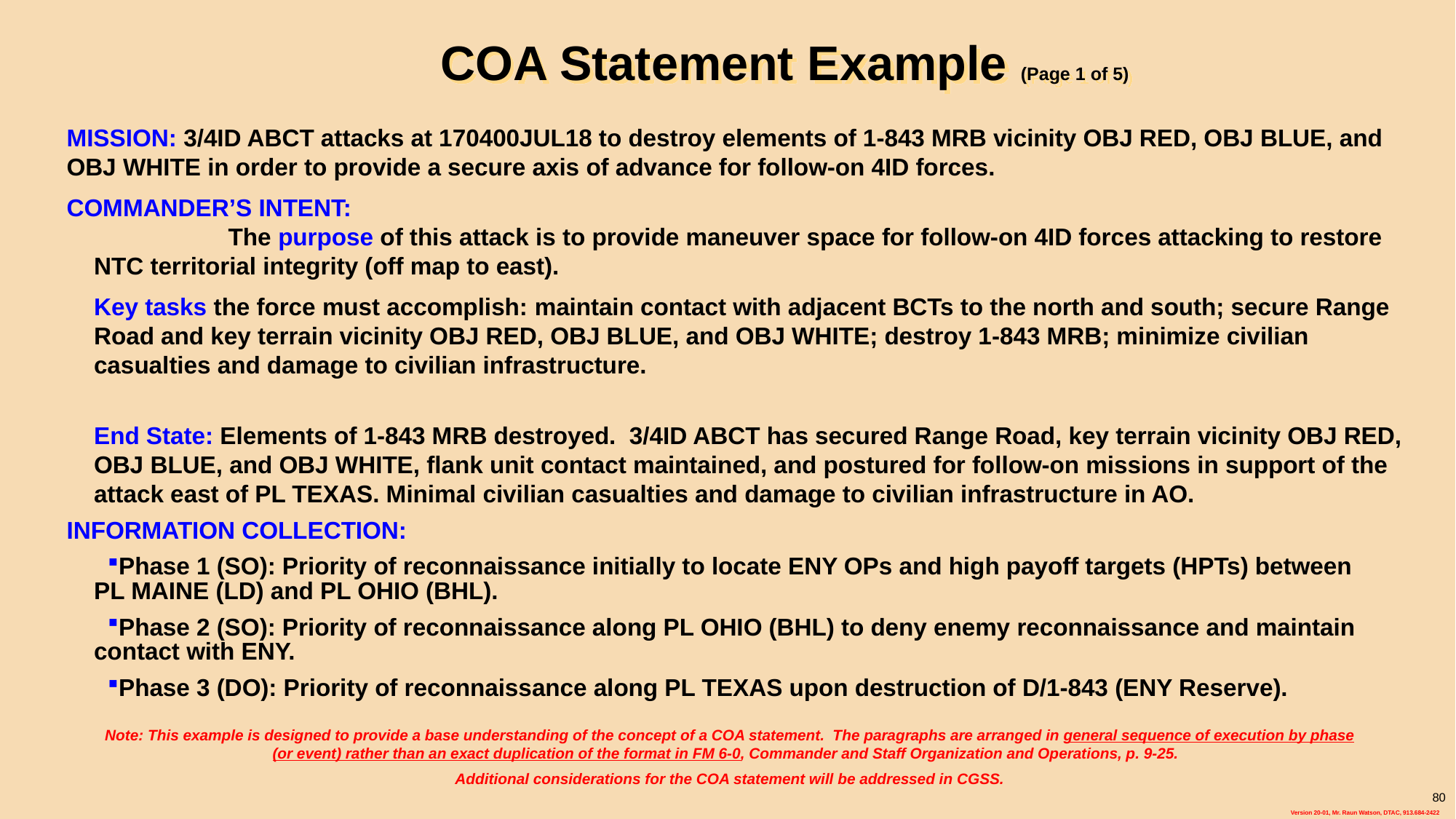

# COA Statement Example (Page 1 of 5)
MISSION: 3/4ID ABCT attacks at 170400JUL18 to destroy elements of 1-843 MRB vicinity OBJ RED, OBJ BLUE, and OBJ WHITE in order to provide a secure axis of advance for follow-on 4ID forces.
COMMANDER’S INTENT:                                                                                              	                                                                      The purpose of this attack is to provide maneuver space for follow-on 4ID forces attacking to restore NTC territorial integrity (off map to east).
	Key tasks the force must accomplish: maintain contact with adjacent BCTs to the north and south; secure Range Road and key terrain vicinity OBJ RED, OBJ BLUE, and OBJ WHITE; destroy 1-843 MRB; minimize civilian casualties and damage to civilian infrastructure.
	End State: Elements of 1-843 MRB destroyed.  3/4ID ABCT has secured Range Road, key terrain vicinity OBJ RED, OBJ BLUE, and OBJ WHITE, flank unit contact maintained, and postured for follow-on missions in support of the attack east of PL TEXAS. Minimal civilian casualties and damage to civilian infrastructure in AO.
INFORMATION COLLECTION:
Phase 1 (SO): Priority of reconnaissance initially to locate ENY OPs and high payoff targets (HPTs) between     PL MAINE (LD) and PL OHIO (BHL).
Phase 2 (SO): Priority of reconnaissance along PL OHIO (BHL) to deny enemy reconnaissance and maintain contact with ENY.
Phase 3 (DO): Priority of reconnaissance along PL TEXAS upon destruction of D/1-843 (ENY Reserve).
Note: This example is designed to provide a base understanding of the concept of a COA statement.  The paragraphs are arranged in general sequence of execution by phase (or event) rather than an exact duplication of the format in FM 6-0, Commander and Staff Organization and Operations, p. 9-25.
Additional considerations for the COA statement will be addressed in CGSS.
80